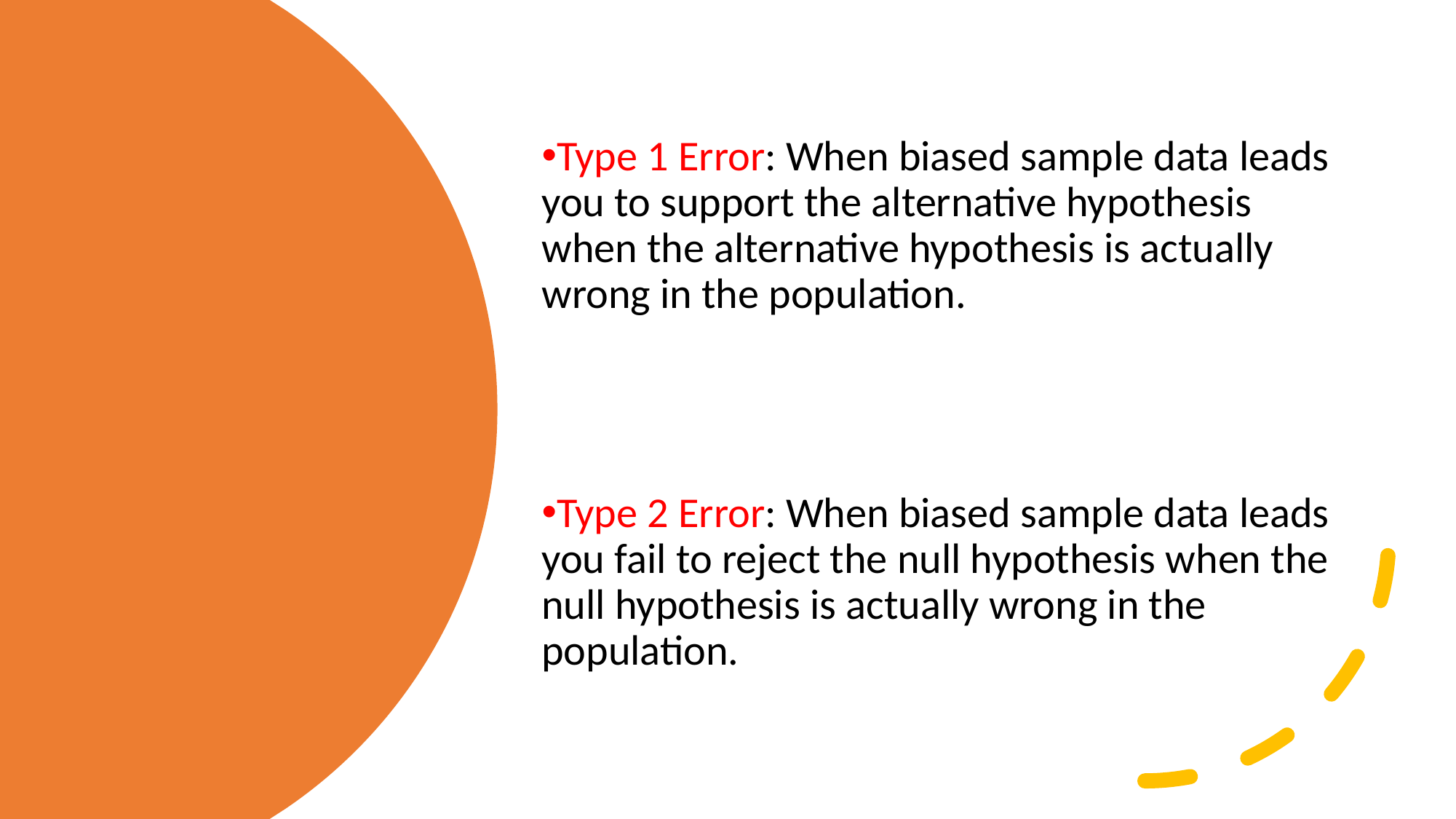

Type 1 Error: When biased sample data leads you to support the alternative hypothesis when the alternative hypothesis is actually wrong in the population.

Type 2 Error: When biased sample data leads you fail to reject the null hypothesis when the null hypothesis is actually wrong in the population.